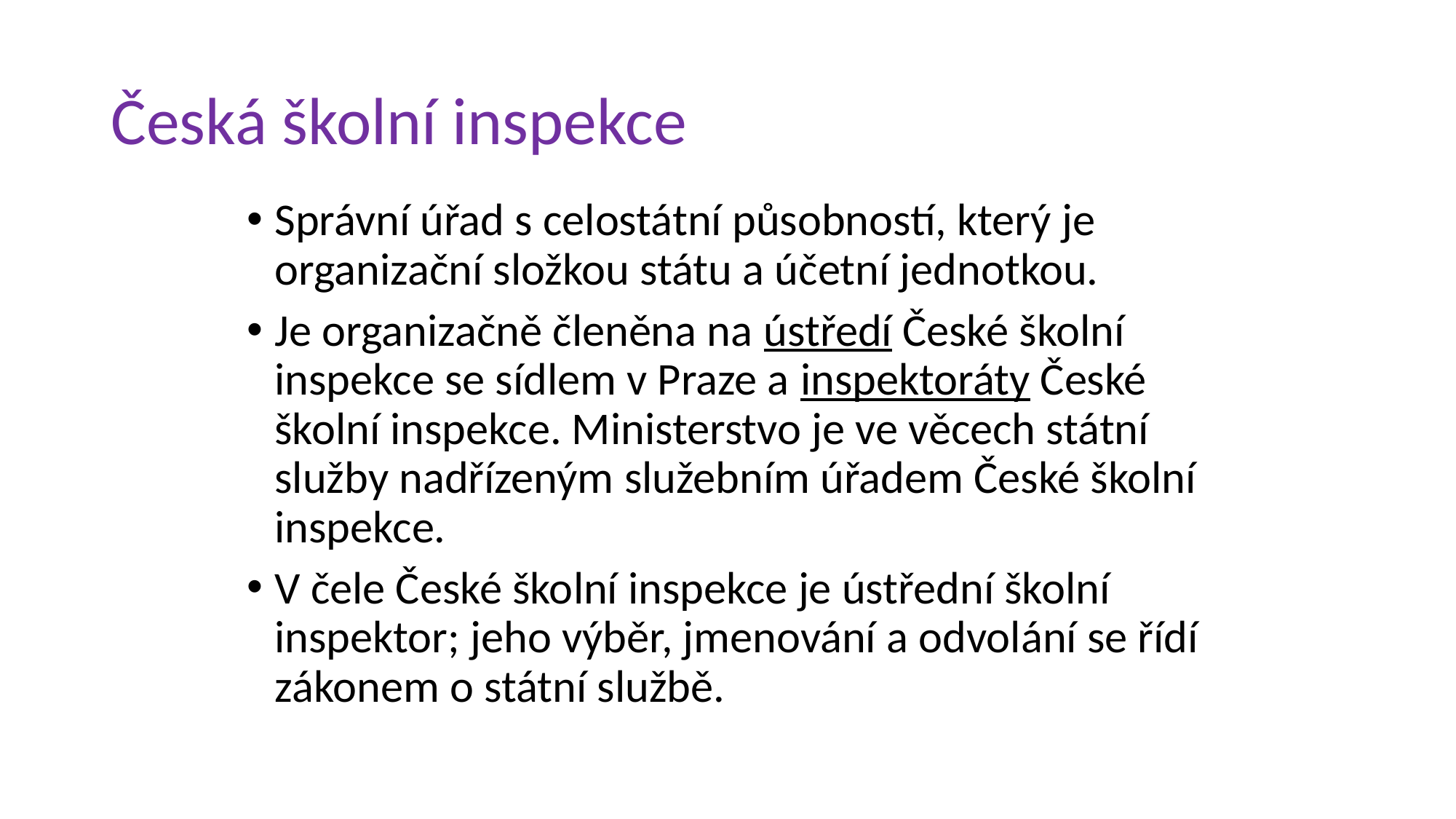

# Česká školní inspekce
Správní úřad s celostátní působností, který je organizační složkou státu a účetní jednotkou.
Je organizačně členěna na ústředí České školní inspekce se sídlem v Praze a inspektoráty České školní inspekce. Ministerstvo je ve věcech státní služby nadřízeným služebním úřadem České školní inspekce.
V čele České školní inspekce je ústřední školní inspektor; jeho výběr, jmenování a odvolání se řídí zákonem o státní službě.